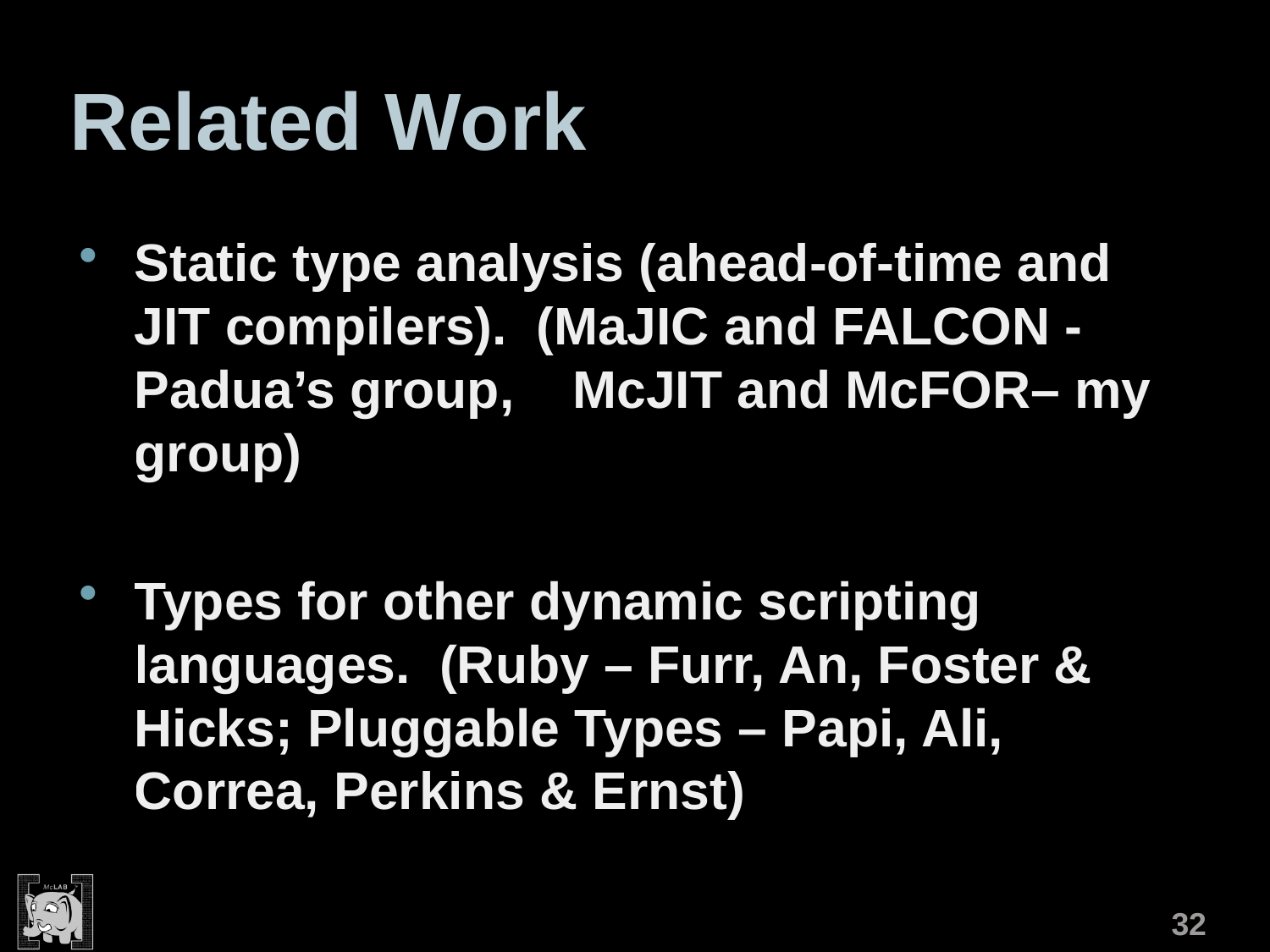

# Related Work
Static type analysis (ahead-of-time and JIT compilers).  (MaJIC and FALCON -Padua’s group,    McJIT and McFOR– my group)

Types for other dynamic scripting languages.  (Ruby – Furr, An, Foster & Hicks; Pluggable Types – Papi, Ali, Correa, Perkins & Ernst)
32